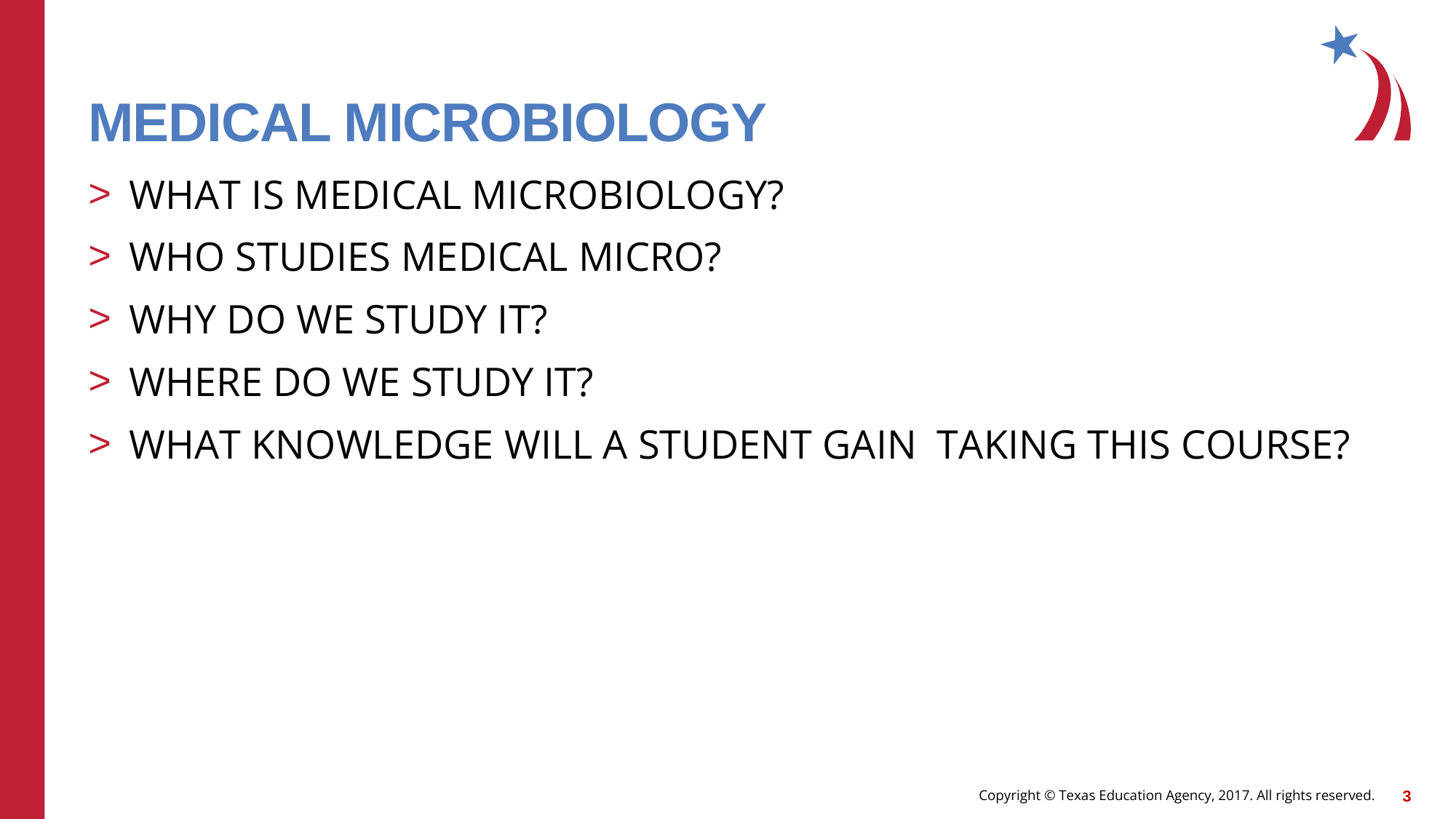

# MEDICAL MICROBIOLOGY
WHAT IS MEDICAL MICROBIOLOGY?
WHO STUDIES MEDICAL MICRO?
WHY DO WE STUDY IT?
WHERE DO WE STUDY IT?
WHAT KNOWLEDGE WILL A STUDENT GAIN  TAKING THIS COURSE?